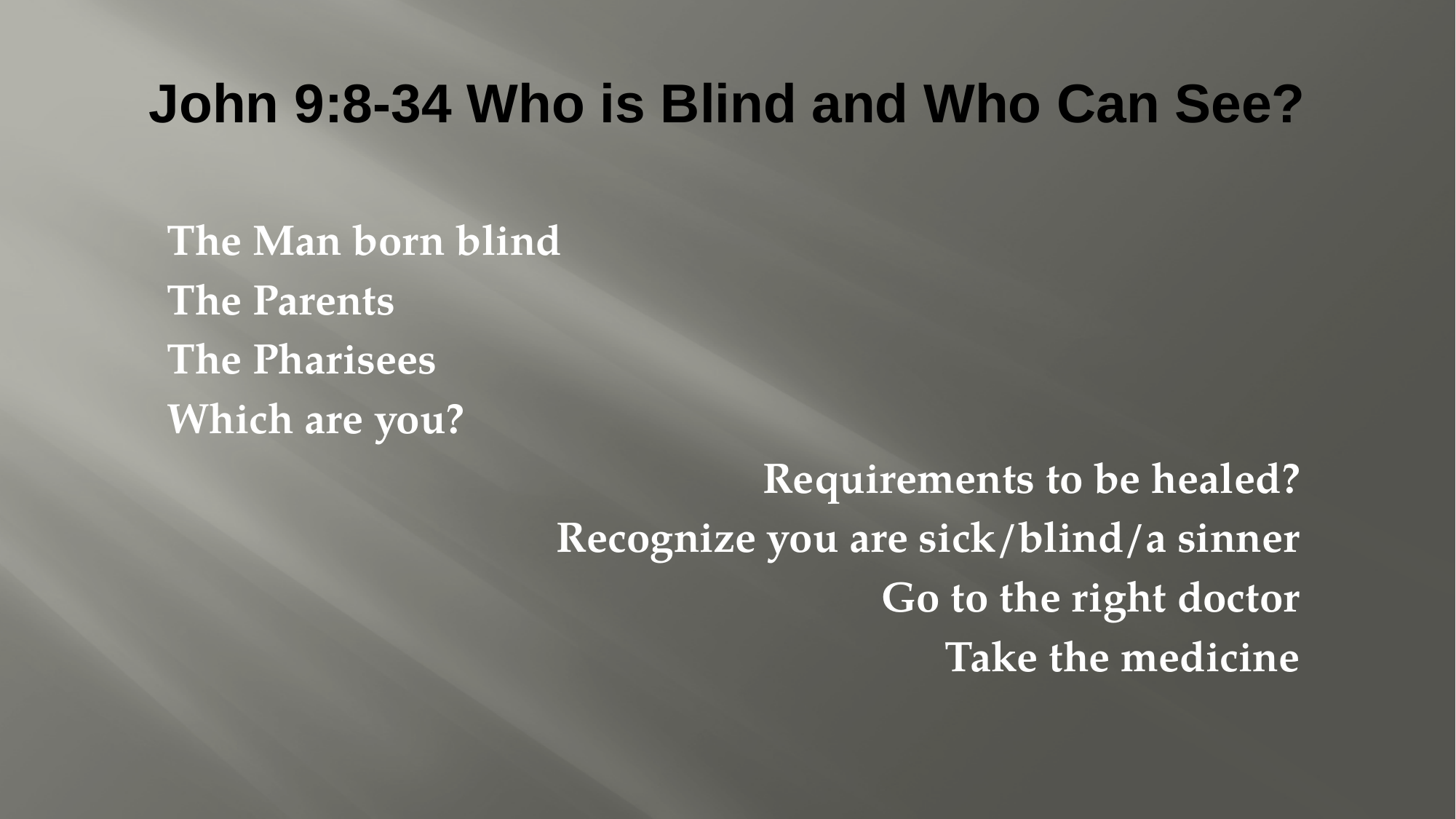

# John 9:8-34 Who is Blind and Who Can See?
The Man born blind
The Parents
The Pharisees
Which are you?
Requirements to be healed?
Recognize you are sick/blind/a sinner
Go to the right doctor
Take the medicine